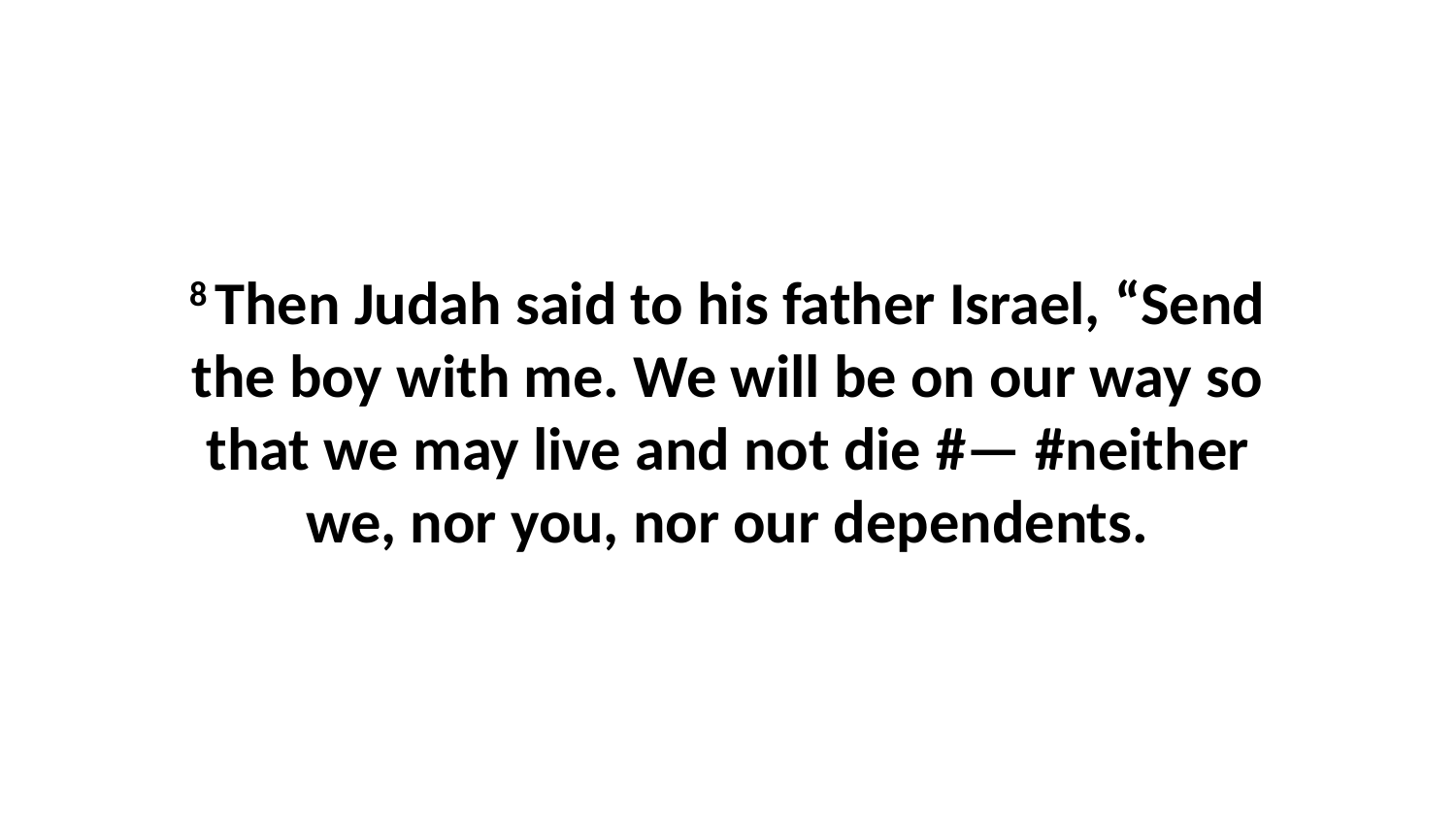

8 Then Judah said to his father Israel, “Send the boy with me. We will be on our way so that we may live and not die #— #neither we, nor you, nor our dependents.